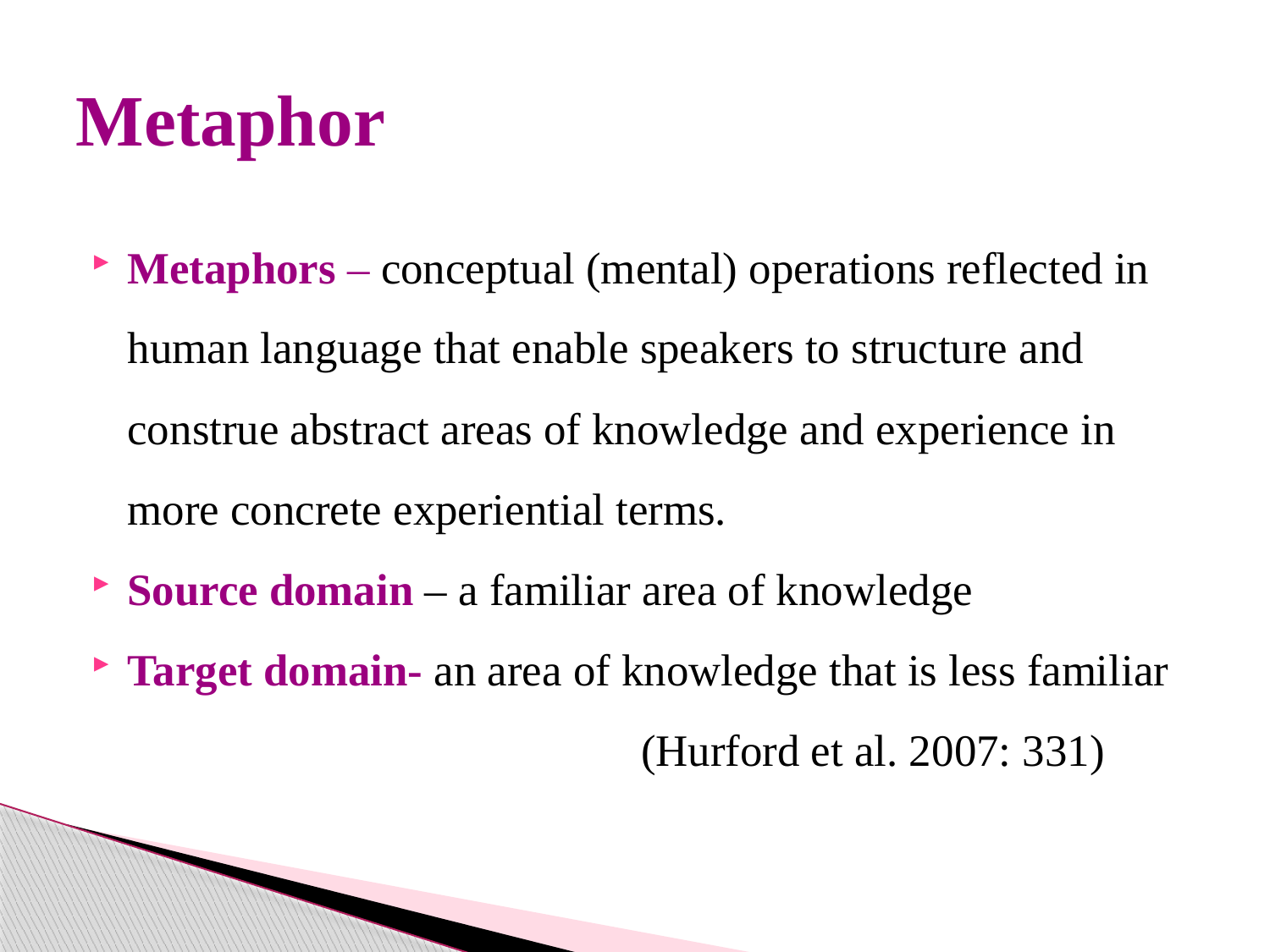

# Metaphor
Metaphors – conceptual (mental) operations reflected in human language that enable speakers to structure and construe abstract areas of knowledge and experience in more concrete experiential terms.
Source domain – a familiar area of knowledge
Target domain- an area of knowledge that is less familiar
                                                 (Hurford et al. 2007: 331)